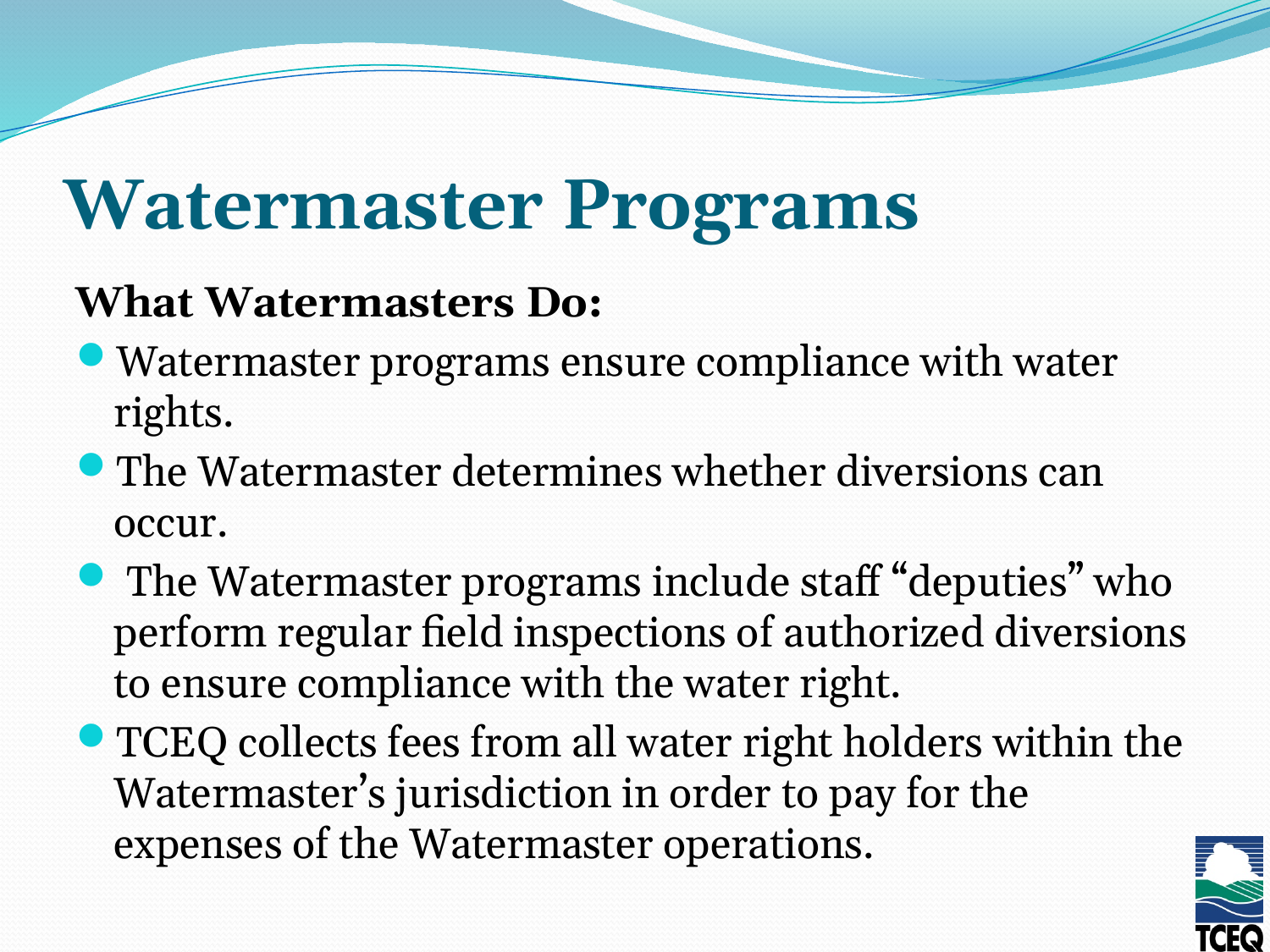

# Watermaster Programs
What Watermasters Do:
Watermaster programs ensure compliance with water rights.
The Watermaster determines whether diversions can occur.
 The Watermaster programs include staff “deputies” who perform regular field inspections of authorized diversions to ensure compliance with the water right.
TCEQ collects fees from all water right holders within the Watermaster’s jurisdiction in order to pay for the expenses of the Watermaster operations.